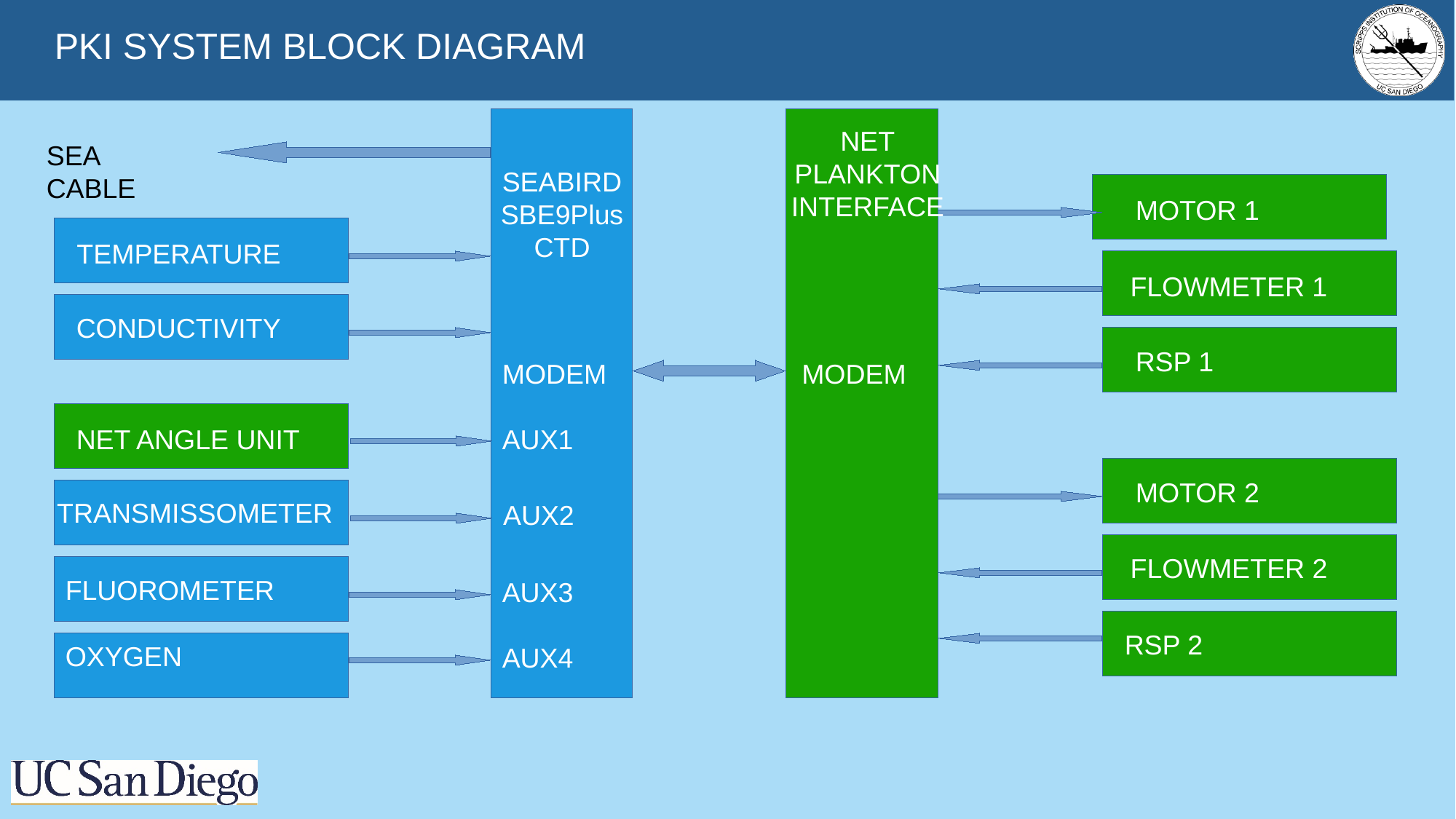

PKI SYSTEM BLOCK DIAGRAM

NET
PLANKTON
INTERFACE
SEA CABLE

SEABIRD
SBE9Plus
CTD

MOTOR 1

TEMPERATURE

FLOWMETER 1

CONDUCTIVITY

RSP 1
MODEM
MODEM

NET ANGLE UNIT
AUX1

MOTOR 2

TRANSMISSOMETER

AUX2

FLOWMETER 2

FLUOROMETER

AUX3

RSP 2

OXYGEN
AUX4